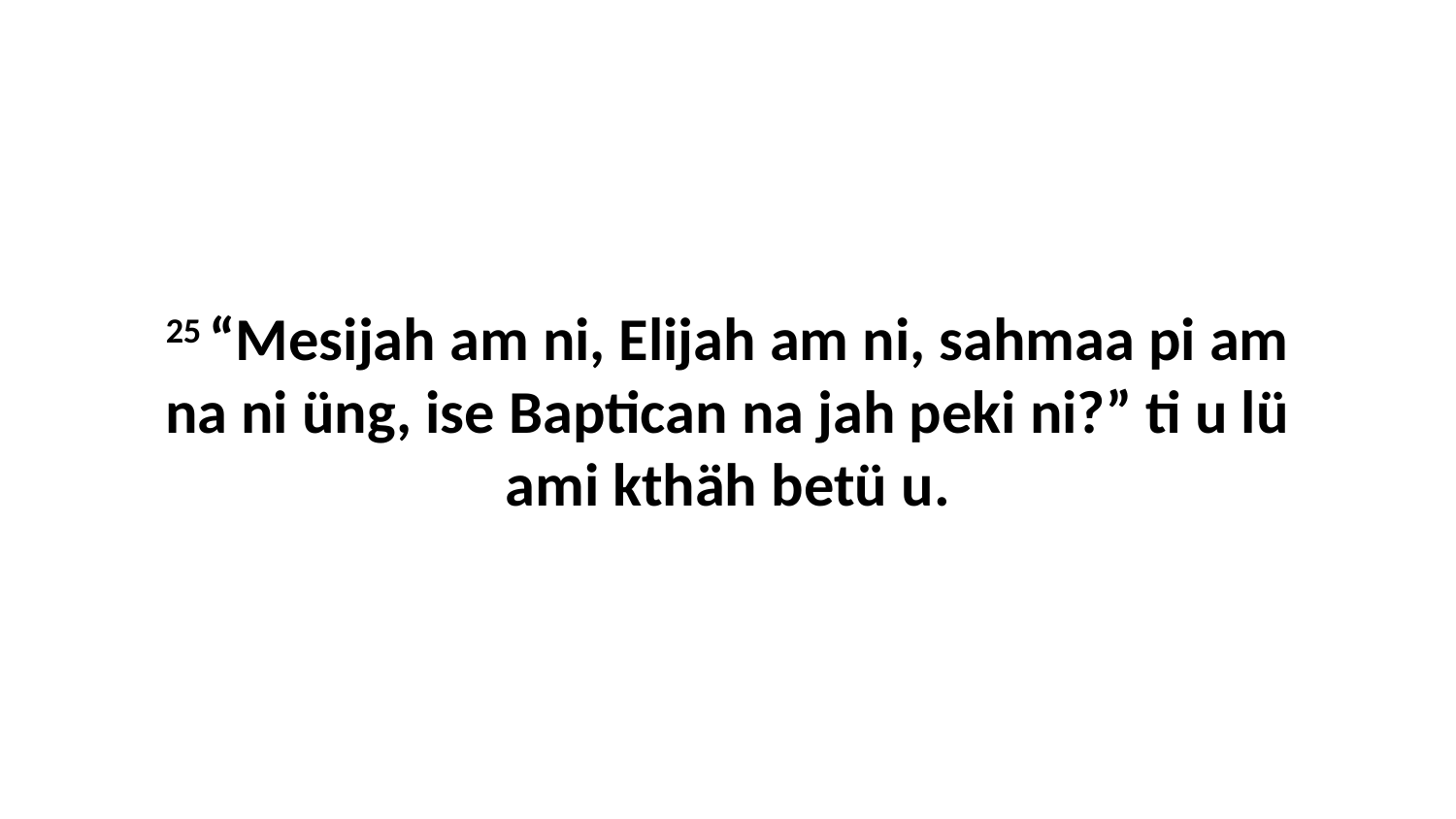

25 “Mesijah am ni, Elijah am ni, sahmaa pi am na ni üng, ise Baptican na jah peki ni?” ti u lü ami kthäh betü u.